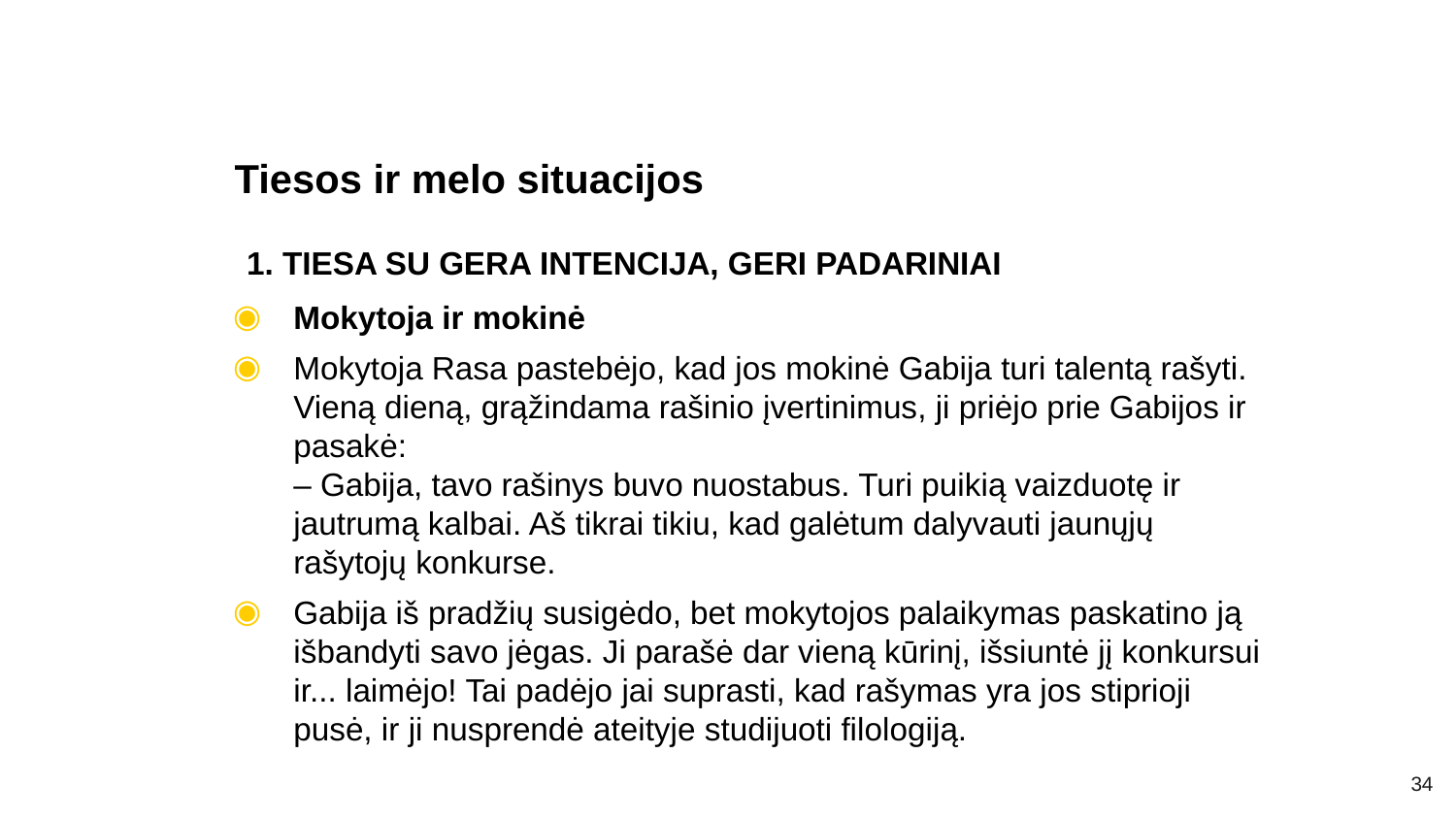

# Tiesos ir melo situacijos
 1. TIESA SU GERA INTENCIJA, GERI PADARINIAI
Mokytoja ir mokinė
Mokytoja Rasa pastebėjo, kad jos mokinė Gabija turi talentą rašyti. Vieną dieną, grąžindama rašinio įvertinimus, ji priėjo prie Gabijos ir pasakė:
– Gabija, tavo rašinys buvo nuostabus. Turi puikią vaizduotę ir jautrumą kalbai. Aš tikrai tikiu, kad galėtum dalyvauti jaunųjų rašytojų konkurse.
Gabija iš pradžių susigėdo, bet mokytojos palaikymas paskatino ją išbandyti savo jėgas. Ji parašė dar vieną kūrinį, išsiuntė jį konkursui ir... laimėjo! Tai padėjo jai suprasti, kad rašymas yra jos stiprioji pusė, ir ji nusprendė ateityje studijuoti filologiją.

34